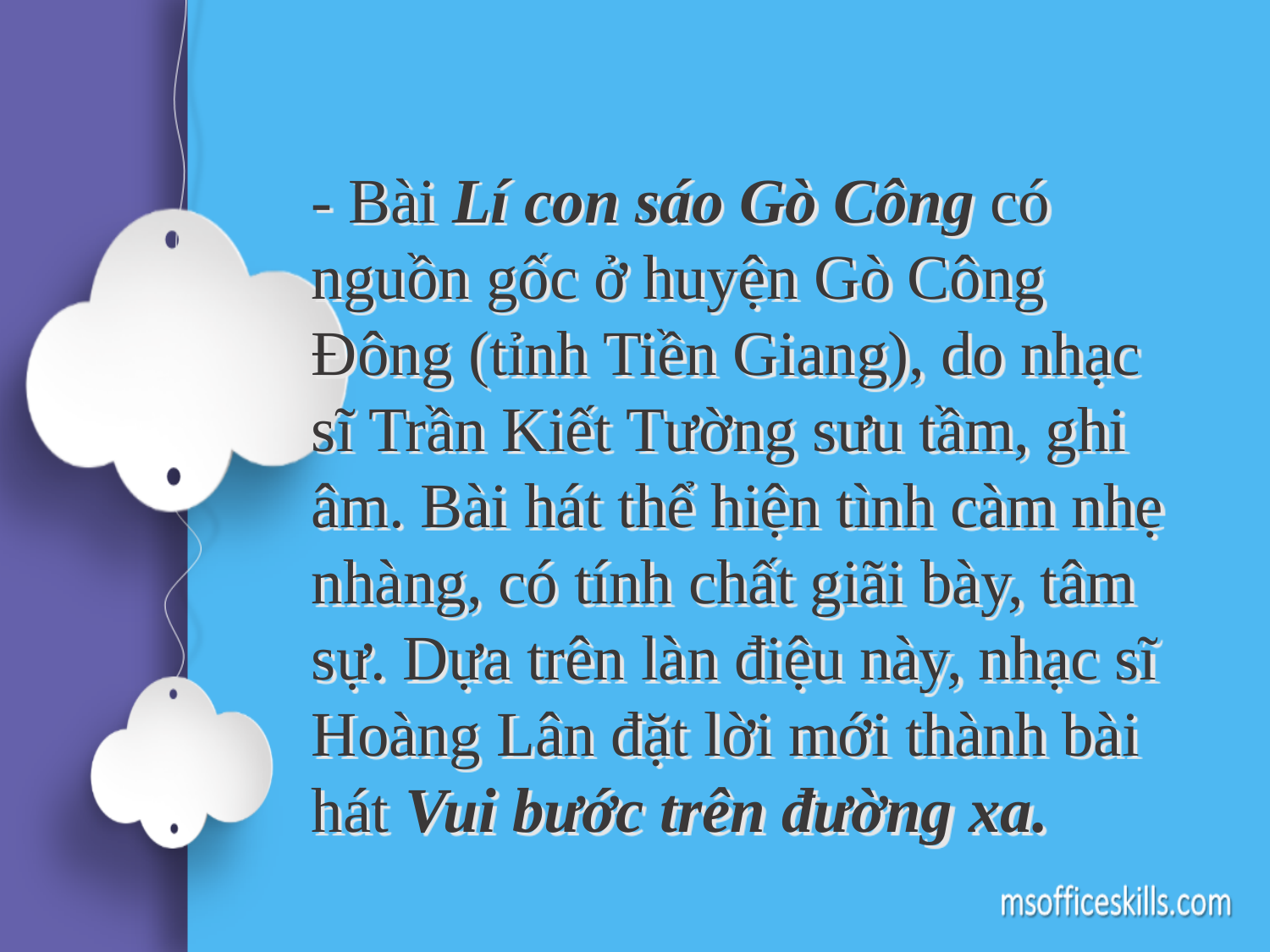

- Bài Lí con sáo Gò Công có nguồn gốc ở huyện Gò Công Đông (tỉnh Tiền Giang), do nhạc sĩ Trần Kiết Tường sưu tầm, ghi âm. Bài hát thể hiện tình càm nhẹ nhàng, có tính chất giãi bày, tâm sự. Dựa trên làn điệu này, nhạc sĩ Hoàng Lân đặt lời mới thành bài hát Vui bước trên đường xa.